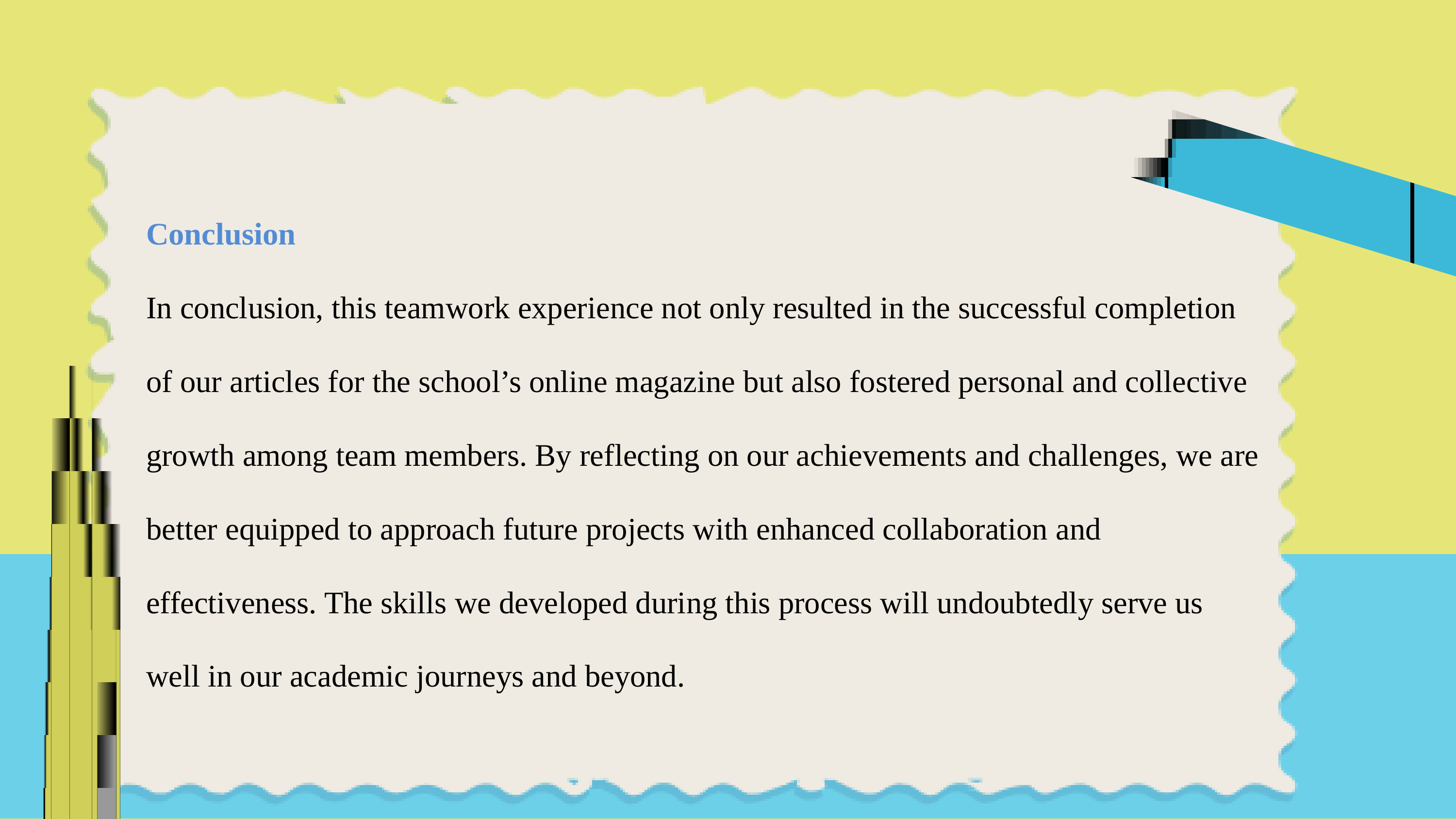

Conclusion
In conclusion, this teamwork experience not only resulted in the successful completion of our articles for the school’s online magazine but also fostered personal and collective growth among team members. By reflecting on our achievements and challenges, we are better equipped to approach future projects with enhanced collaboration and effectiveness. The skills we developed during this process will undoubtedly serve us well in our academic journeys and beyond.